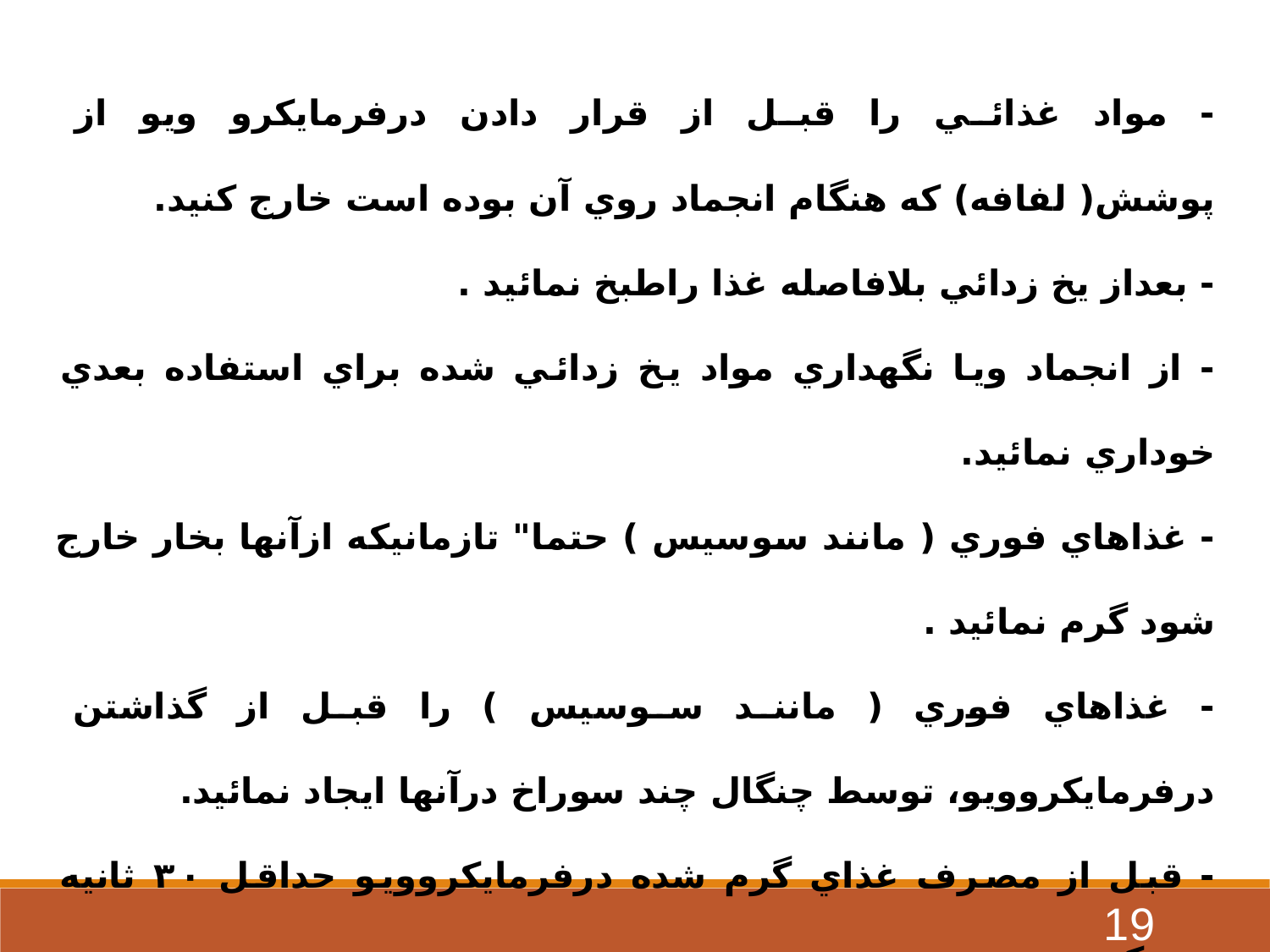

- مواد غذائي را قبل از قرار دادن درفرمایكرو ویو از پوشش( لفافه) كه هنگام انجماد روي آن بوده است خارج كنید.
- بعداز یخ زدائي بلافاصله غذا راطبخ نمائید .
- از انجماد ویا نگهداري مواد یخ زدائي شده براي استفاده بعدي خوداري نمائید.
- غذاهاي فوري ( مانند سوسیس ) حتما" تازمانیكه ازآنها بخار خارج شود گرم نمائید .
- غذاهاي فوري ( مانند سوسیس ) را قبل از گذاشتن درفرمایكروویو، توسط چنگال چند سوراخ درآنها ایجاد نمائید.
- قبل از مصرف غذاي گرم شده درفرمایكروویو حداقل ٣٠ ثانیه صبركنید.
19